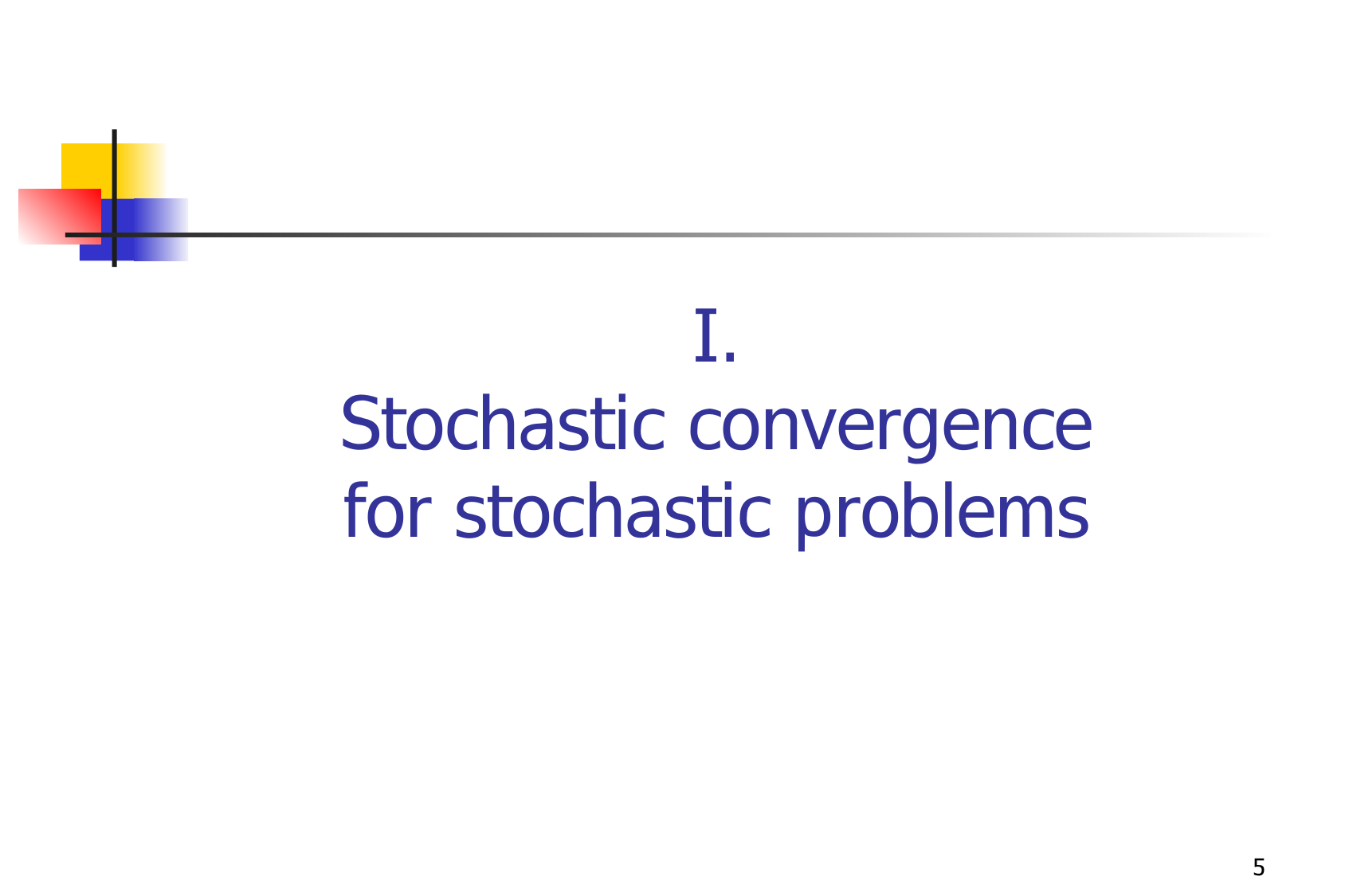

# I. Stochastic convergence for stochastic problems
5